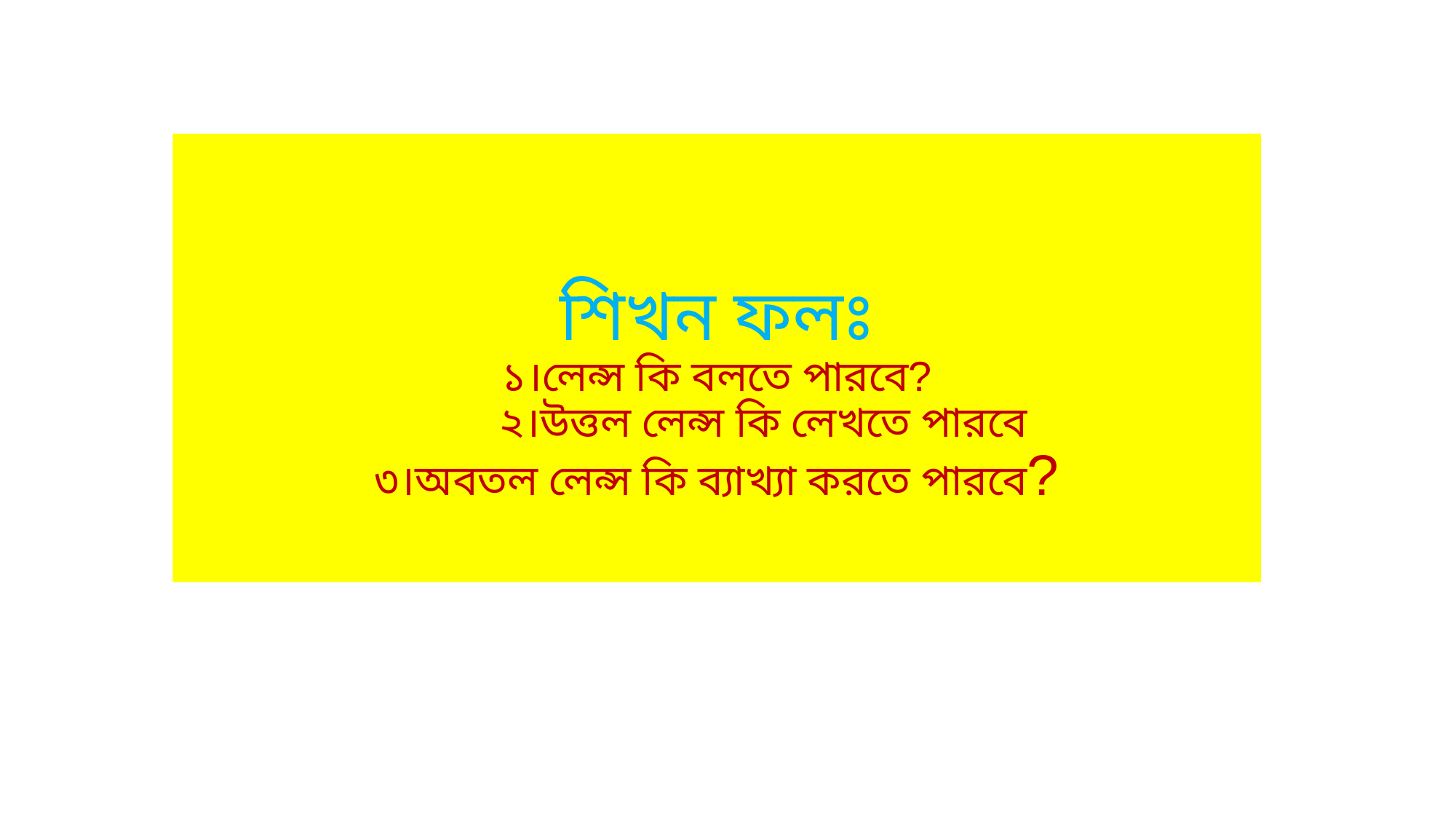

# শিখন ফলঃ ১।লেন্স কি বলতে পারবে? ২।উত্তল লেন্স কি লেখতে পারবে ৩।অবতল লেন্স কি ব্যাখ্যা করতে পারবে?